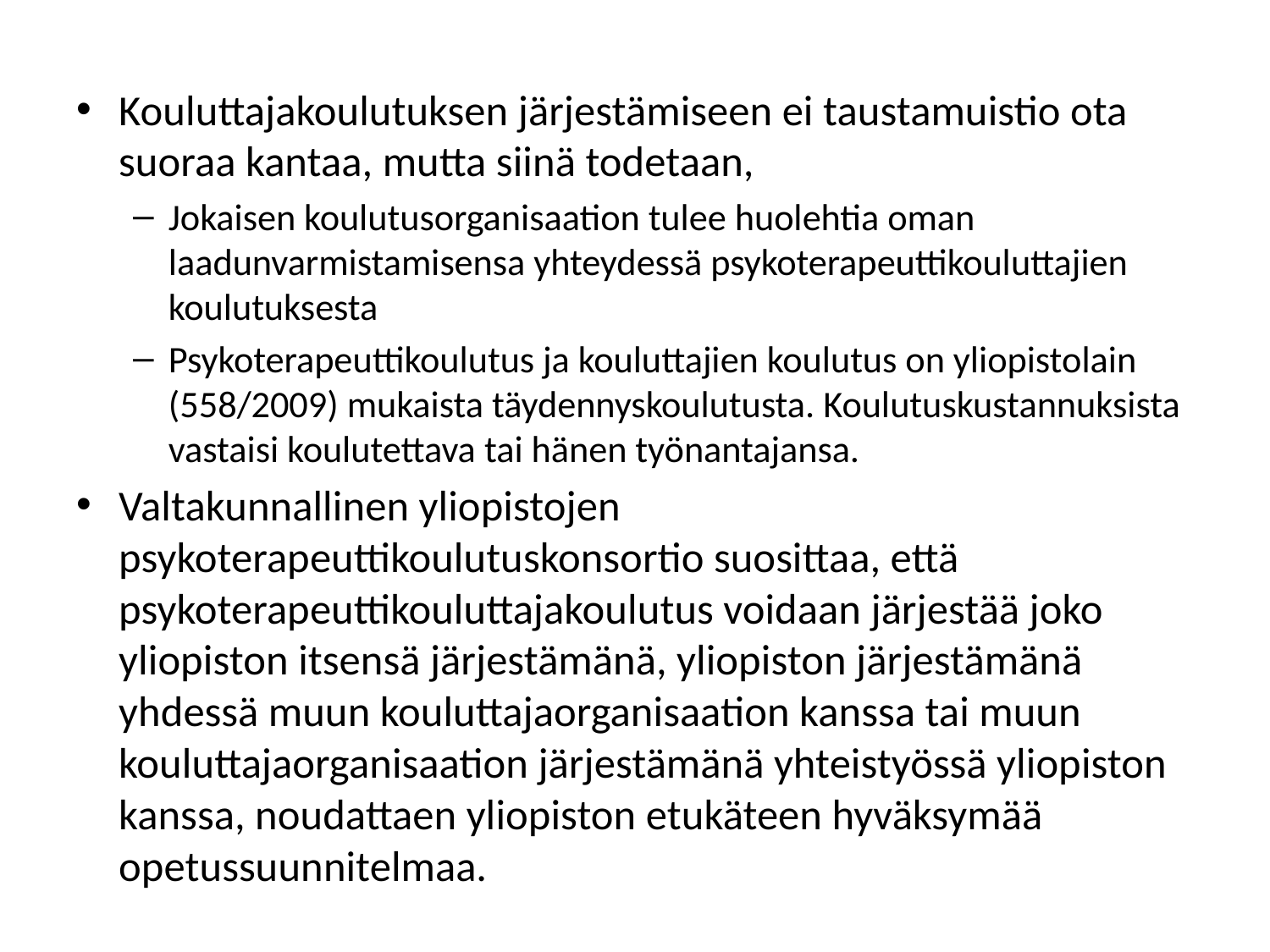

Kouluttajakoulutuksen järjestämiseen ei taustamuistio ota suoraa kantaa, mutta siinä todetaan,
Jokaisen koulutusorganisaation tulee huolehtia oman laadunvarmistamisensa yhteydessä psykoterapeuttikouluttajien koulutuksesta
Psykoterapeuttikoulutus ja kouluttajien koulutus on yliopistolain (558/2009) mukaista täydennyskoulutusta. Koulutuskustannuksista vastaisi koulutettava tai hänen työnantajansa.
Valtakunnallinen yliopistojen psykoterapeuttikoulutuskonsortio suosittaa, että psykoterapeuttikouluttajakoulutus voidaan järjestää joko yliopiston itsensä järjestämänä, yliopiston järjestämänä yhdessä muun kouluttajaorganisaation kanssa tai muun kouluttajaorganisaation järjestämänä yhteistyössä yliopiston kanssa, noudattaen yliopiston etukäteen hyväksymää opetussuunnitelmaa.